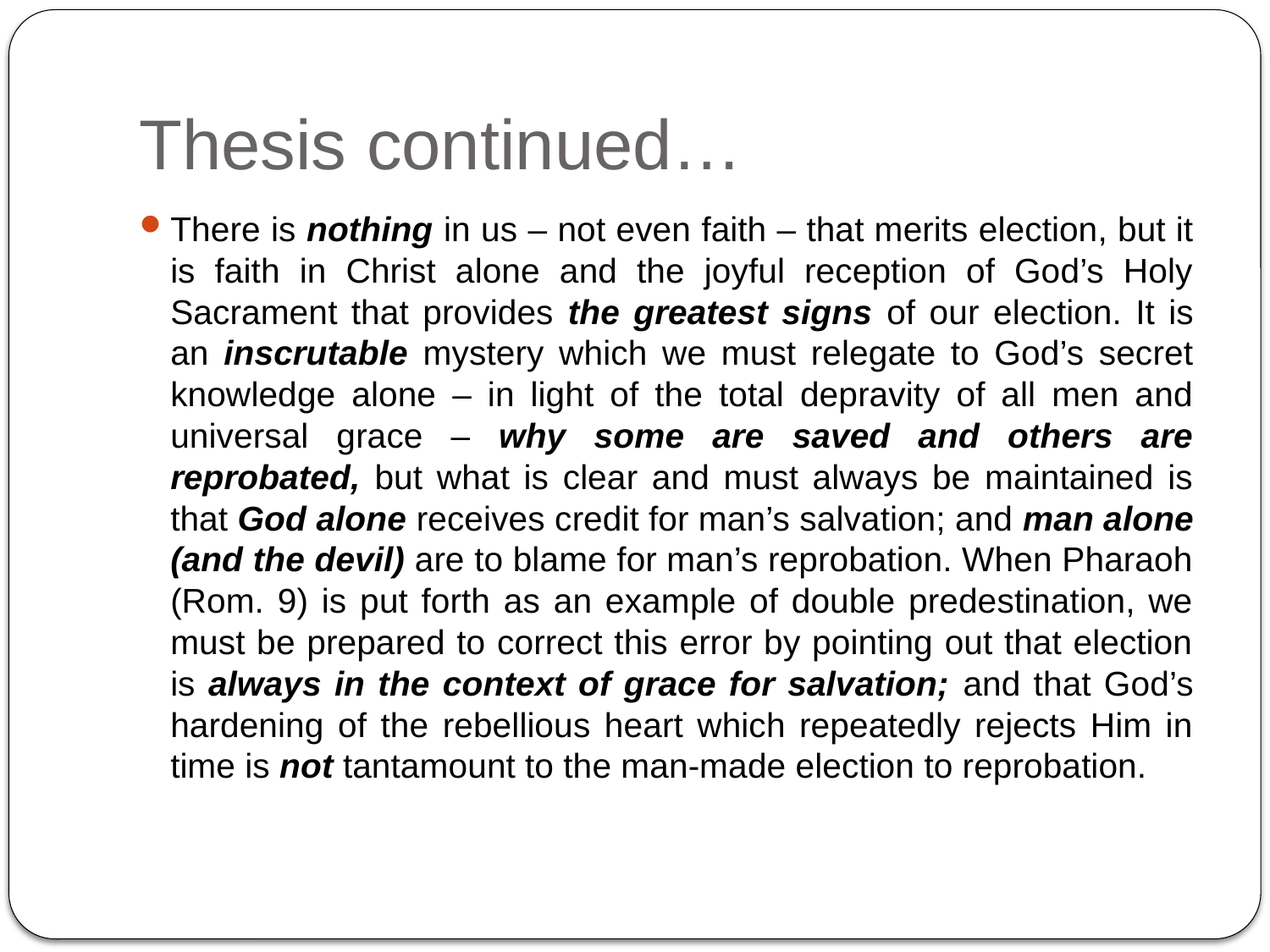

# Thesis continued…
There is nothing in us – not even faith – that merits election, but it is faith in Christ alone and the joyful reception of God’s Holy Sacrament that provides the greatest signs of our election. It is an inscrutable mystery which we must relegate to God’s secret knowledge alone – in light of the total depravity of all men and universal grace – why some are saved and others are reprobated, but what is clear and must always be maintained is that God alone receives credit for man’s salvation; and man alone (and the devil) are to blame for man’s reprobation. When Pharaoh (Rom. 9) is put forth as an example of double predestination, we must be prepared to correct this error by pointing out that election is always in the context of grace for salvation; and that God’s hardening of the rebellious heart which repeatedly rejects Him in time is not tantamount to the man-made election to reprobation.